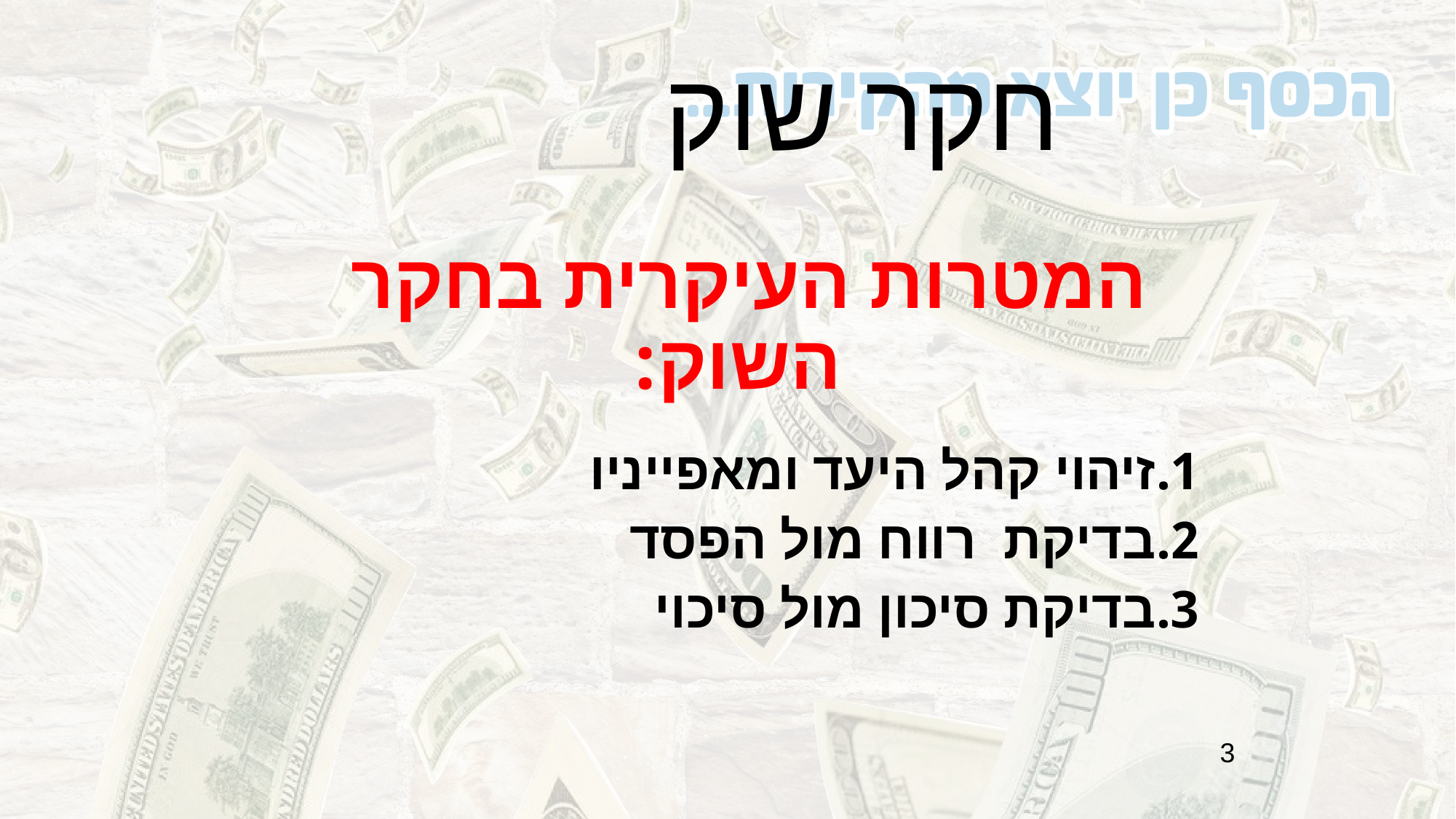

# חקר שוק
המטרות העיקרית בחקר השוק:

זיהוי קהל היעד ומאפייניו
בדיקת  רווח מול הפסד
בדיקת סיכון מול סיכוי

3